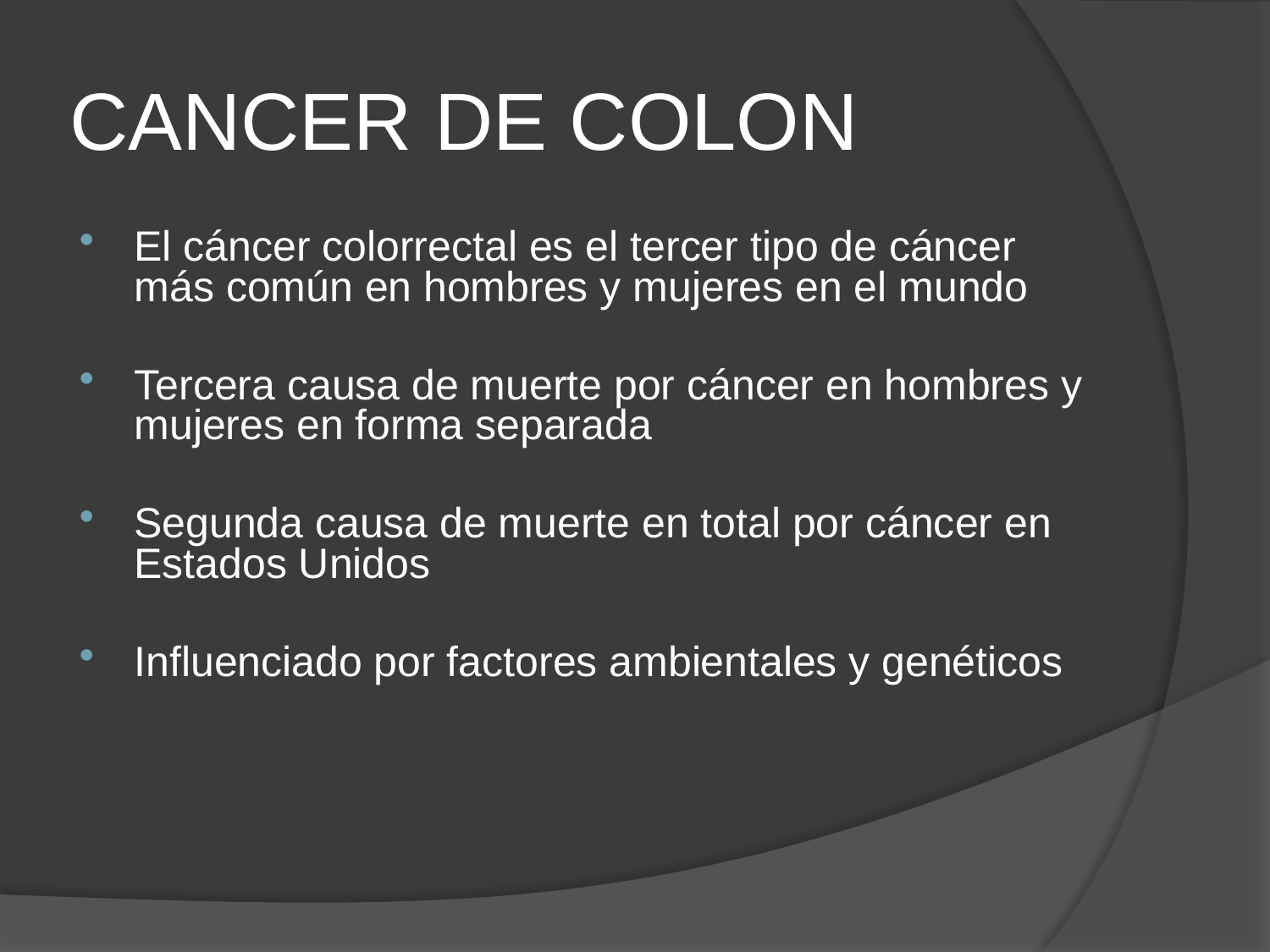

# CANCER DE COLON
El cáncer colorrectal es el tercer tipo de cáncer más común en hombres y mujeres en el mundo

Tercera causa de muerte por cáncer en hombres y mujeres en forma separada

Segunda causa de muerte en total por cáncer en Estados Unidos

Influenciado por factores ambientales y genéticos